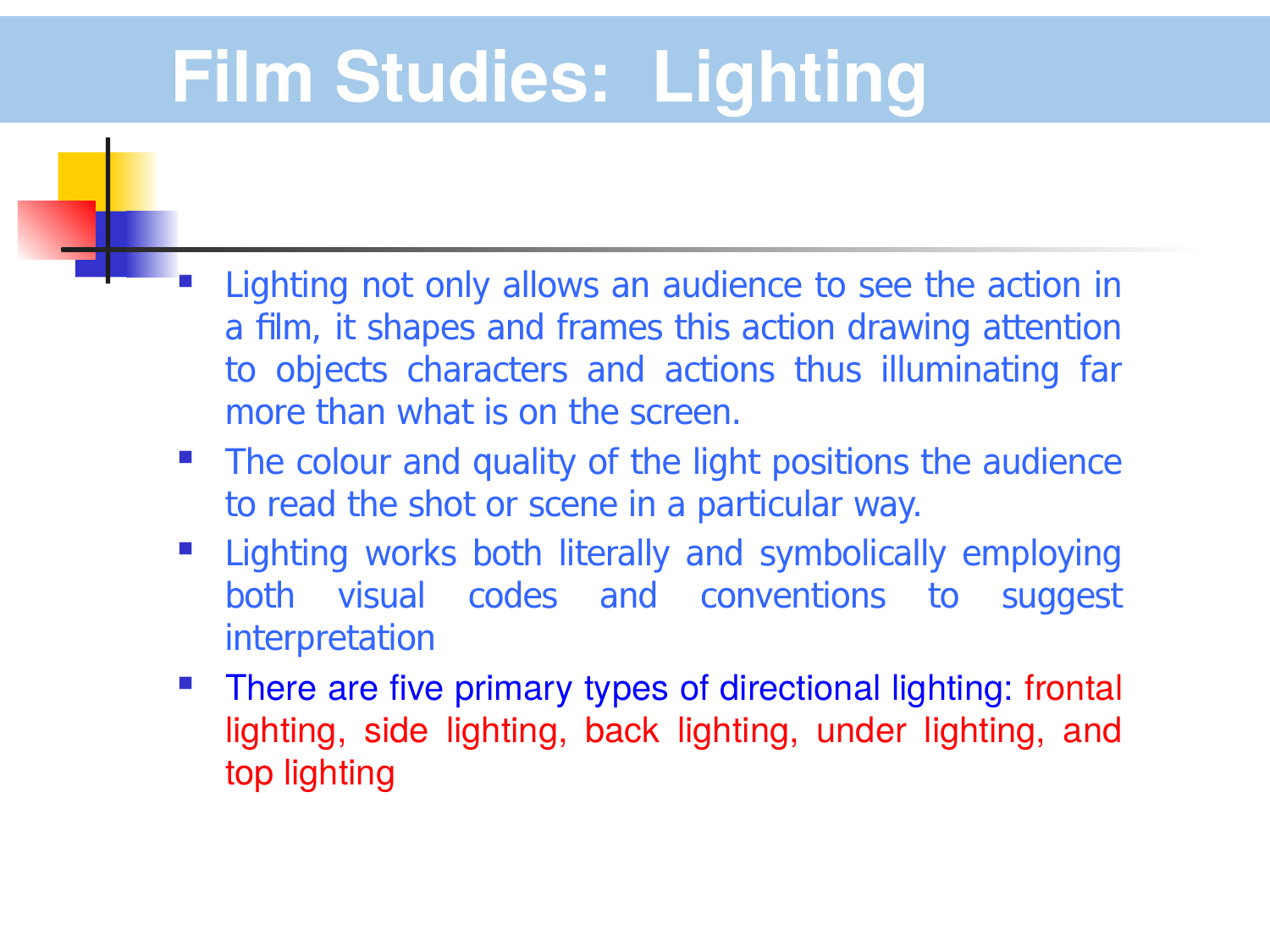

# Film Studies:  Lighting
Lighting not only allows an audience to see the action in a film, it shapes and frames this action drawing attention to objects characters and actions thus illuminating far more than what is on the screen.
The colour and quality of the light positions the audience to read the shot or scene in a particular way.
Lighting works both literally and symbolically employing both visual codes and conventions to suggest interpretation
There are five primary types of directional lighting: frontal lighting, side lighting, back lighting, under lighting, and top lighting